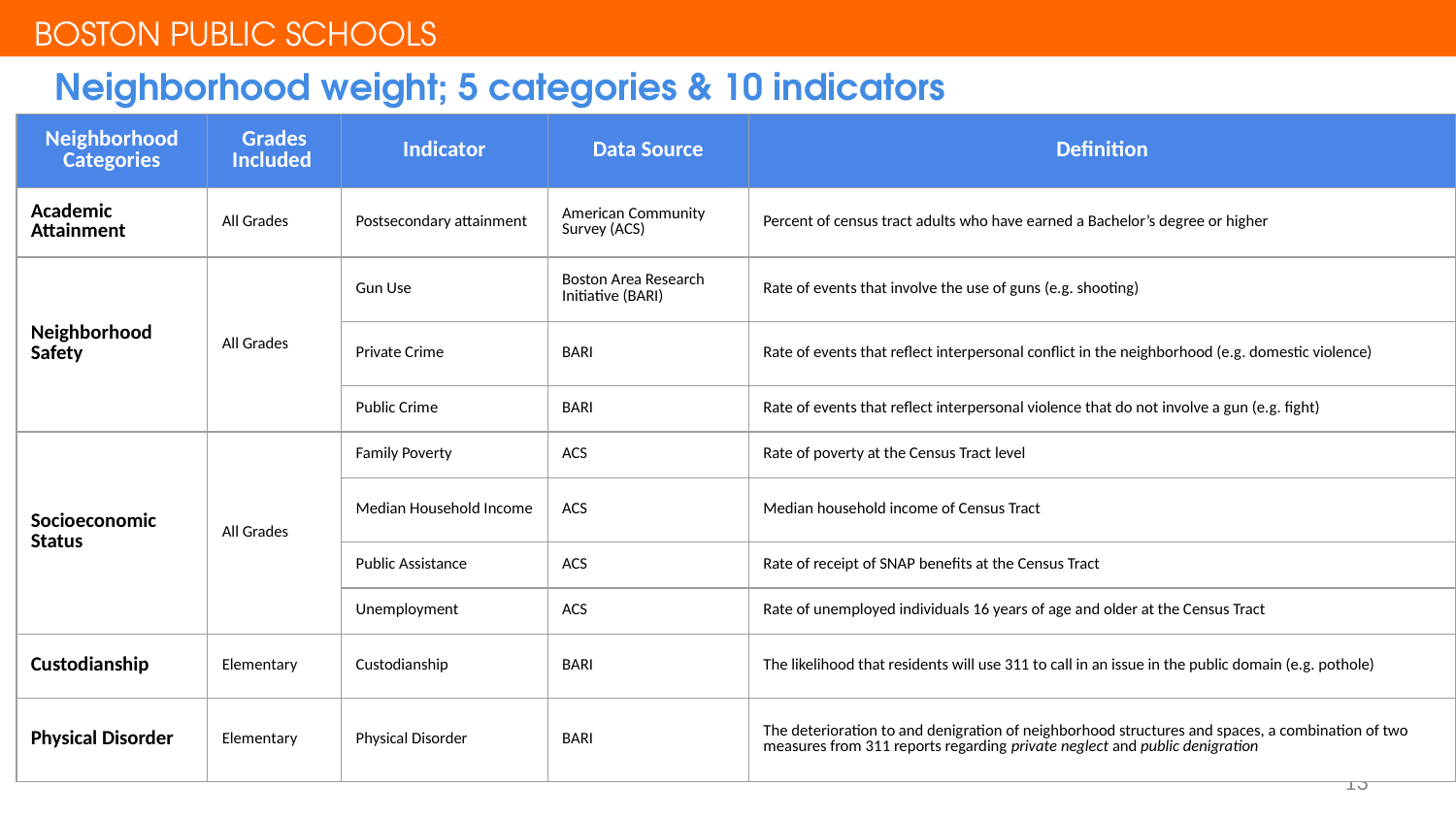

# Neighborhood weight; 5 categories & 10 indicators
| Neighborhood Categories | Grades Included | Indicator | Data Source | Definition |
| --- | --- | --- | --- | --- |
| Academic Attainment | All Grades | Postsecondary attainment | American Community Survey (ACS) | Percent of census tract adults who have earned a Bachelor’s degree or higher |
| Neighborhood Safety | All Grades | Gun Use | Boston Area Research Initiative (BARI) | Rate of events that involve the use of guns (e.g. shooting) |
|  |  | Private Crime | BARI | Rate of events that reflect interpersonal conflict in the neighborhood (e.g. domestic violence) |
|  |  | Public Crime | BARI | Rate of events that reflect interpersonal violence that do not involve a gun (e.g. fight) |
| Socioeconomic Status | All Grades | Family Poverty | ACS | Rate of poverty at the Census Tract level |
|  |  | Median Household Income | ACS | Median household income of Census Tract |
|  |  | Public Assistance | ACS | Rate of receipt of SNAP benefits at the Census Tract |
|  |  | Unemployment | ACS | Rate of unemployed individuals 16 years of age and older at the Census Tract |
| Custodianship | Elementary | Custodianship | BARI | The likelihood that residents will use 311 to call in an issue in the public domain (e.g. pothole) |
| Physical Disorder | Elementary | Physical Disorder | BARI | The deterioration to and denigration of neighborhood structures and spaces, a combination of two measures from 311 reports regarding private neglect and public denigration |
13